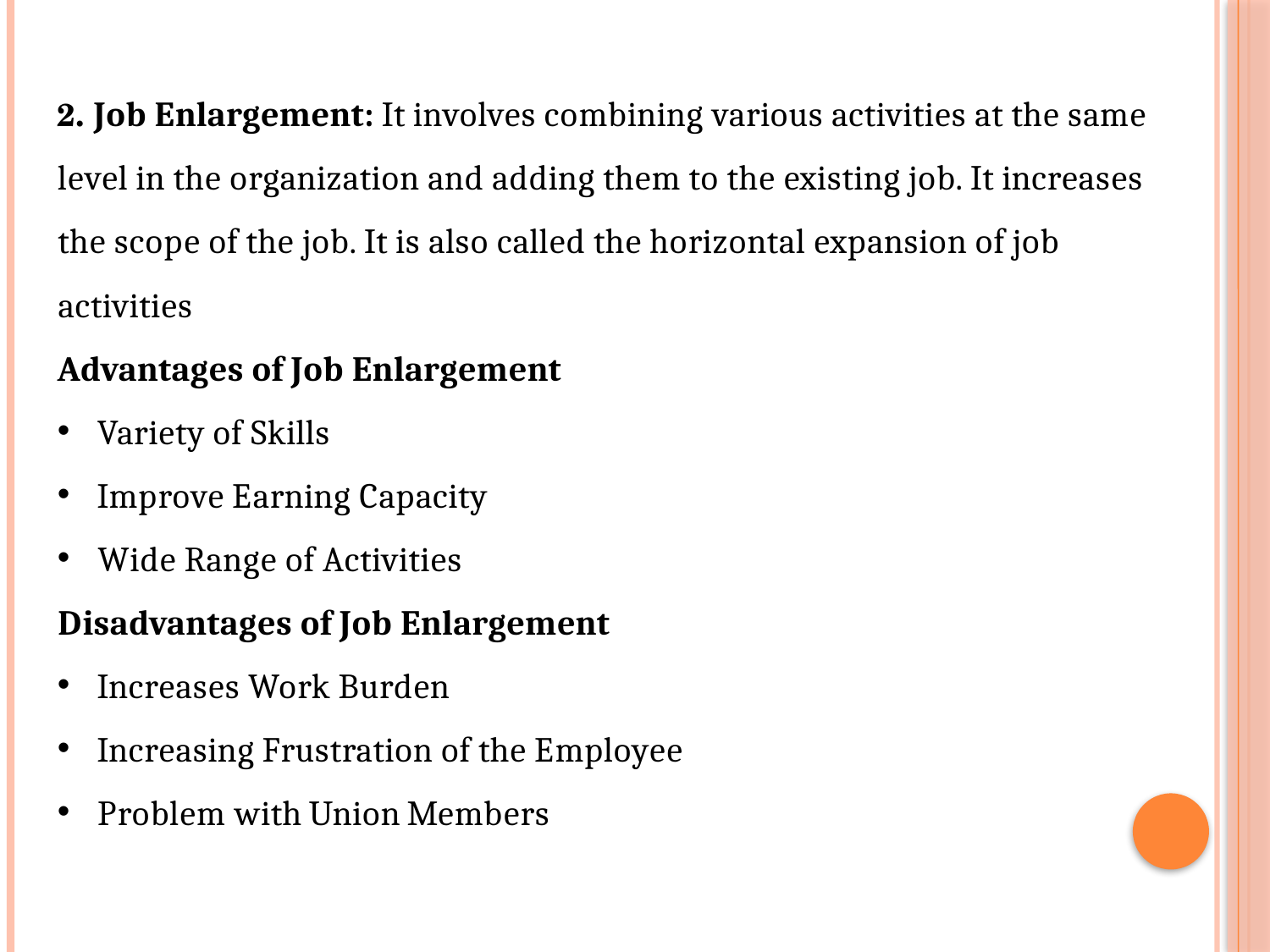

2. Job Enlargement: It involves combining various activities at the same level in the organization and adding them to the existing job. It increases the scope of the job. It is also called the horizontal expansion of job activities
Advantages of Job Enlargement
Variety of Skills
Improve Earning Capacity
Wide Range of Activities
Disadvantages of Job Enlargement
Increases Work Burden
Increasing Frustration of the Employee
Problem with Union Members